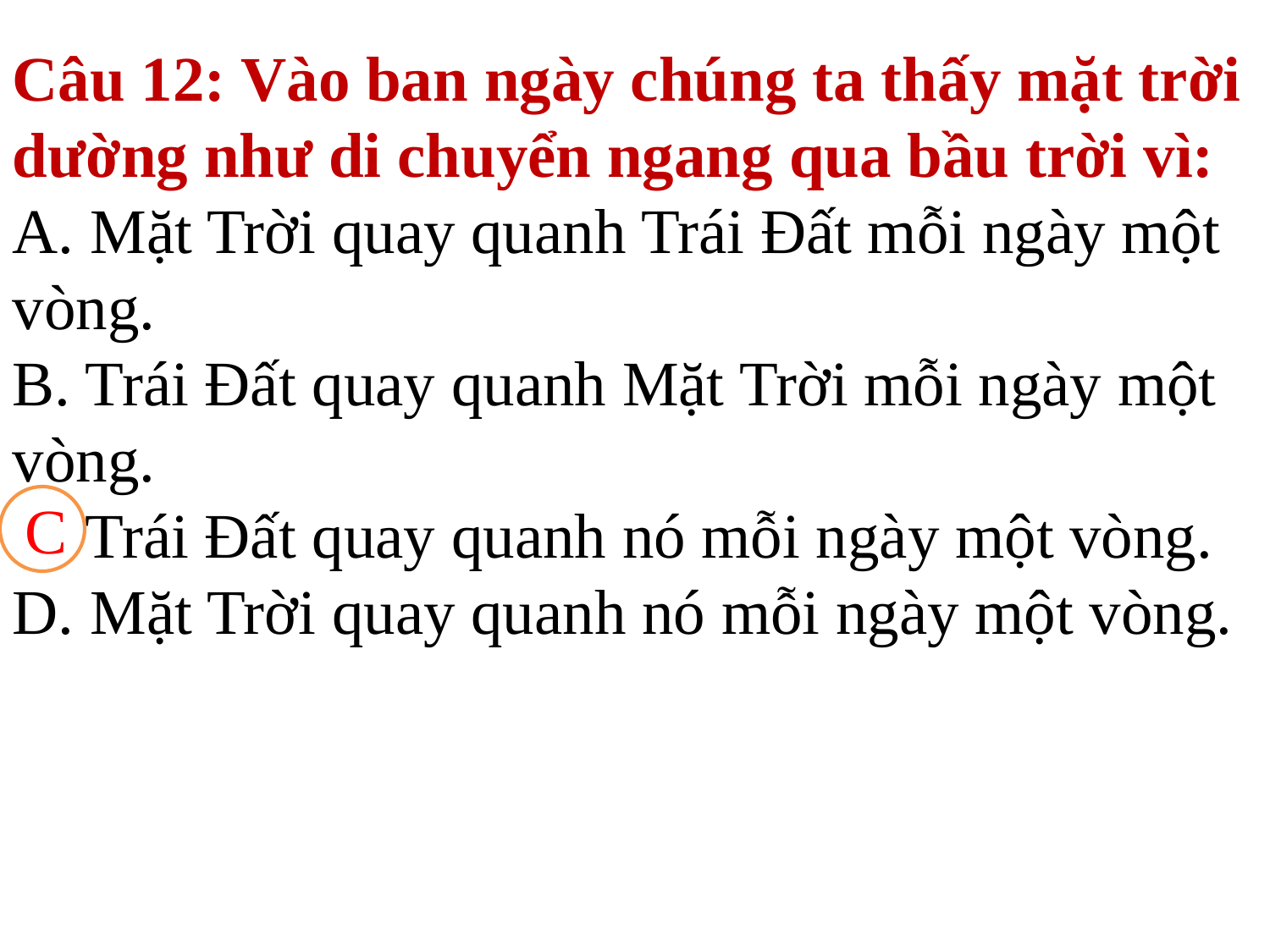

Câu 12: Vào ban ngày chúng ta thấy mặt trời dường như di chuyển ngang qua bầu trời vì:
A. Mặt Trời quay quanh Trái Đất mỗi ngày một vòng.
B. Trái Đất quay quanh Mặt Trời mỗi ngày một vòng.
C. Trái Đất quay quanh nó mỗi ngày một vòng.
D. Mặt Trời quay quanh nó mỗi ngày một vòng.
C